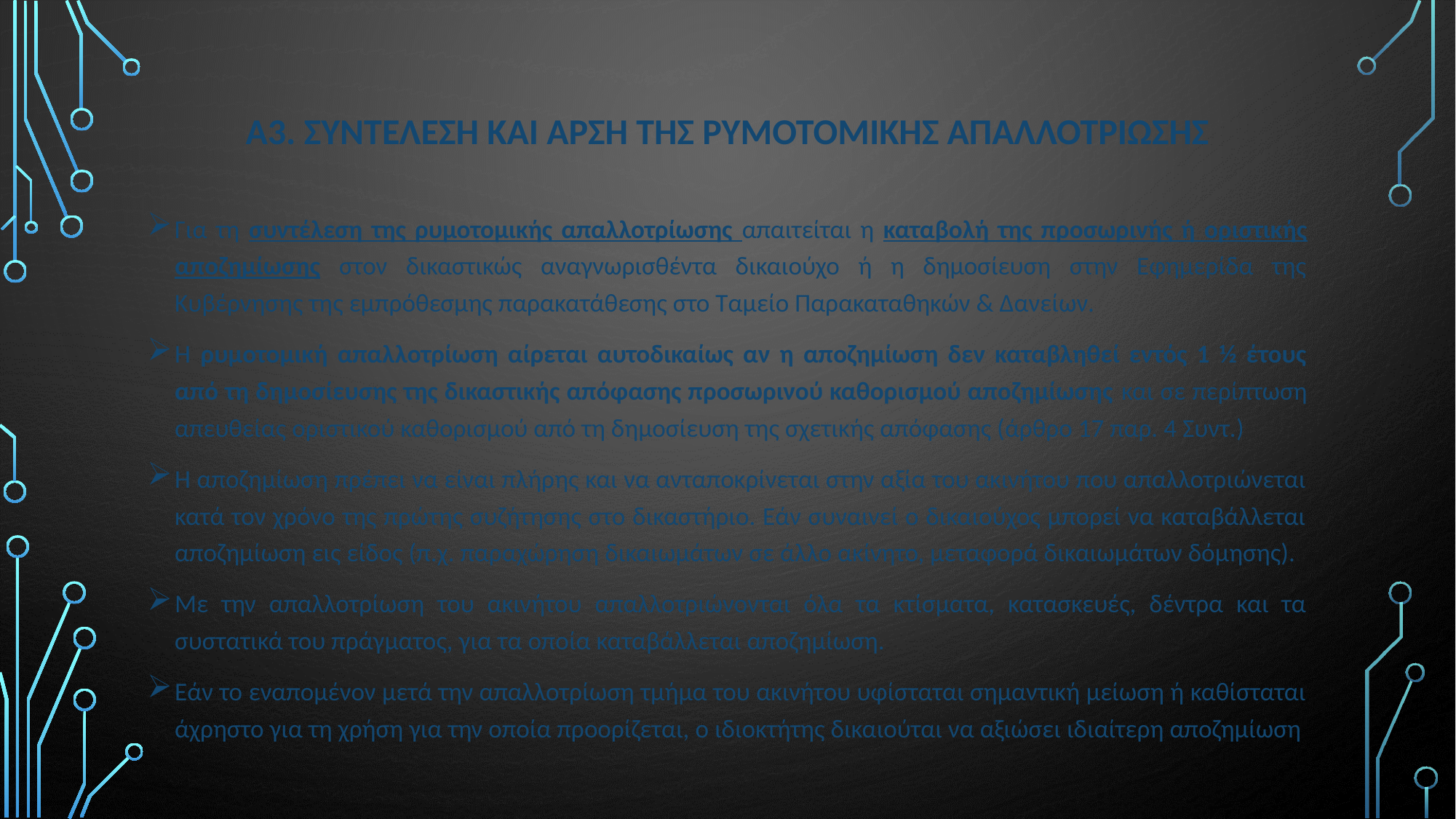

# Α3. ΣΥΝΤΕΛΕΣΗ ΚΑΙ ΑΡΣΗ ΤΗΣ ΡΥΜΟΤΟΜΙΚΗΣ ΑΠΑΛΛΟΤΡΙΩΣΗΣ
Για τη συντέλεση της ρυμοτομικής απαλλοτρίωσης απαιτείται η καταβολή της προσωρινής ή οριστικής αποζημίωσης στον δικαστικώς αναγνωρισθέντα δικαιούχο ή η δημοσίευση στην Εφημερίδα της Κυβέρνησης της εμπρόθεσμης παρακατάθεσης στο Ταμείο Παρακαταθηκών & Δανείων.
Η ρυμοτομική απαλλοτρίωση αίρεται αυτοδικαίως αν η αποζημίωση δεν καταβληθεί εντός 1 ½ έτους από τη δημοσίευσης της δικαστικής απόφασης προσωρινού καθορισμού αποζημίωσης και σε περίπτωση απευθείας οριστικού καθορισμού από τη δημοσίευση της σχετικής απόφασης (άρθρο 17 παρ. 4 Συντ.)
Η αποζημίωση πρέπει να είναι πλήρης και να ανταποκρίνεται στην αξία του ακινήτου που απαλλοτριώνεται κατά τον χρόνο της πρώτης συζήτησης στο δικαστήριο. Εάν συναινεί ο δικαιούχος μπορεί να καταβάλλεται αποζημίωση εις είδος (π.χ. παραχώρηση δικαιωμάτων σε άλλο ακίνητο, μεταφορά δικαιωμάτων δόμησης).
Με την απαλλοτρίωση του ακινήτου απαλλοτριώνονται όλα τα κτίσματα, κατασκευές, δέντρα και τα συστατικά του πράγματος, για τα οποία καταβάλλεται αποζημίωση.
Εάν το εναπομένον μετά την απαλλοτρίωση τμήμα του ακινήτου υφίσταται σημαντική μείωση ή καθίσταται άχρηστο για τη χρήση για την οποία προορίζεται, ο ιδιοκτήτης δικαιούται να αξιώσει ιδιαίτερη αποζημίωση